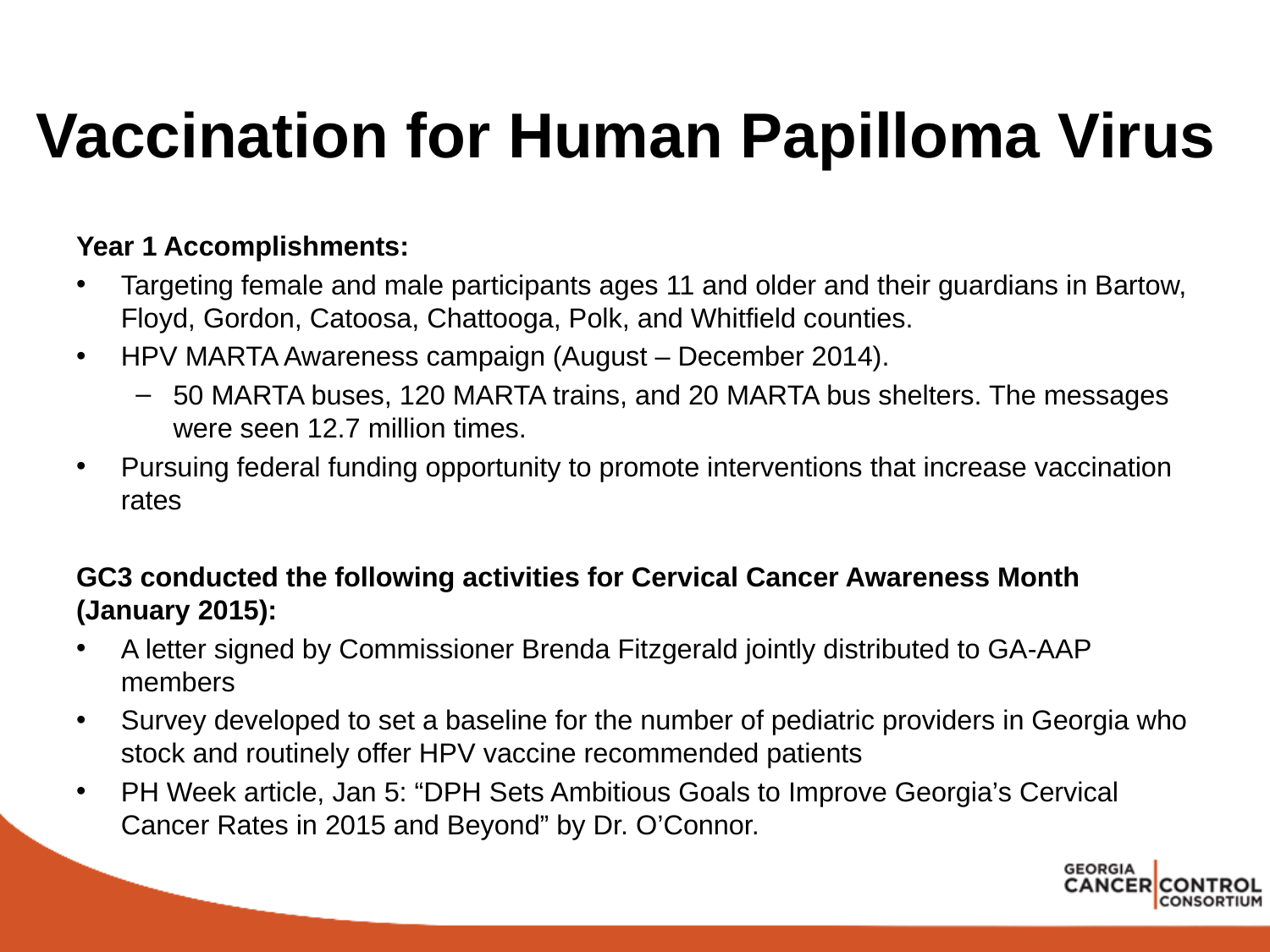

# Vaccination for Human Papilloma Virus
Year 1 Accomplishments:
Targeting female and male participants ages 11 and older and their guardians in Bartow, Floyd, Gordon, Catoosa, Chattooga, Polk, and Whitfield counties.
HPV MARTA Awareness campaign (August – December 2014).
50 MARTA buses, 120 MARTA trains, and 20 MARTA bus shelters. The messages were seen 12.7 million times.
Pursuing federal funding opportunity to promote interventions that increase vaccination rates

GC3 conducted the following activities for Cervical Cancer Awareness Month (January 2015):
A letter signed by Commissioner Brenda Fitzgerald jointly distributed to GA-AAP members
Survey developed to set a baseline for the number of pediatric providers in Georgia who stock and routinely offer HPV vaccine recommended patients
PH Week article, Jan 5: “DPH Sets Ambitious Goals to Improve Georgia’s Cervical Cancer Rates in 2015 and Beyond” by Dr. O’Connor.